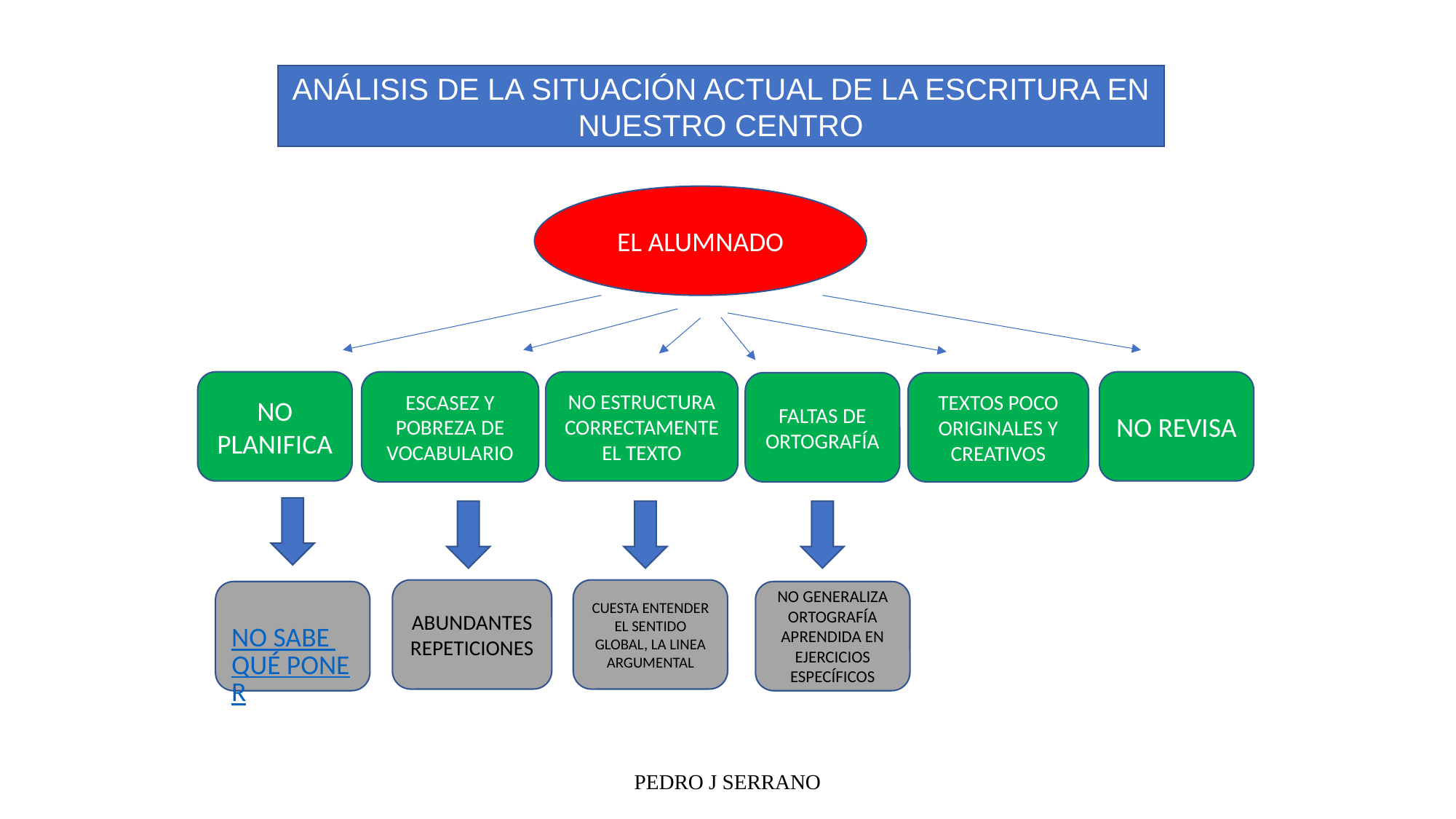

ANÁLISIS DE LA SITUACIÓN ACTUAL DE LA ESCRITURA EN NUESTRO CENTRO
EL ALUMNADO
NO PLANIFICA
ESCASEZ Y POBREZA DE VOCABULARIO
NO ESTRUCTURA CORRECTAMENTE EL TEXTO
NO REVISA
FALTAS DE ORTOGRAFÍA
TEXTOS POCO ORIGINALES Y CREATIVOS

ABUNDANTES
REPETICIONES
CUESTA ENTENDER EL SENTIDO GLOBAL, LA LINEA ARGUMENTAL
NO SABE QUÉ PONER
NO GENERALIZA ORTOGRAFÍA APRENDIDA EN EJERCICIOS ESPECÍFICOS
PEDRO J SERRANO